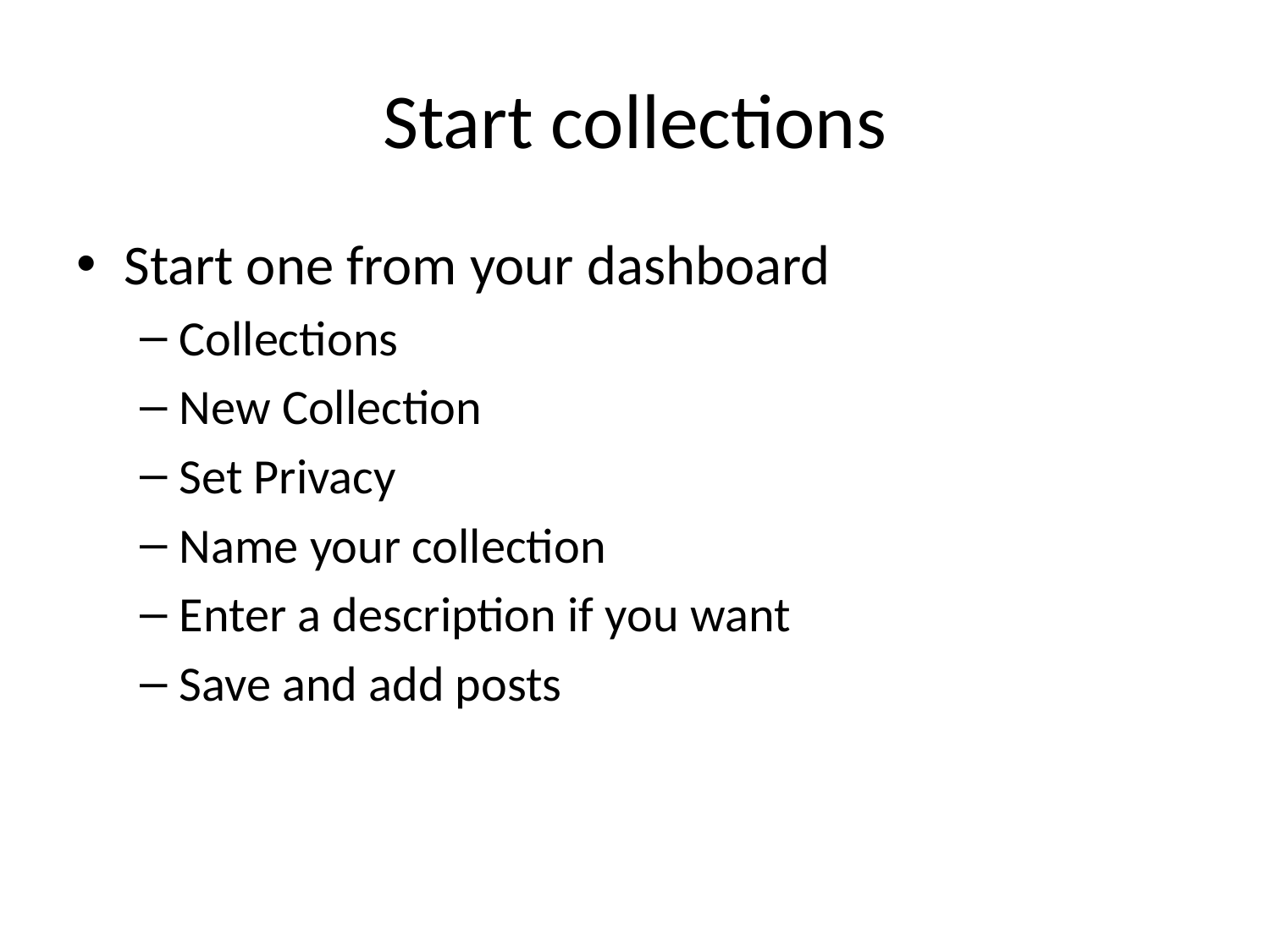

# Start collections
Start one from your dashboard
Collections
New Collection
Set Privacy
Name your collection
Enter a description if you want
Save and add posts